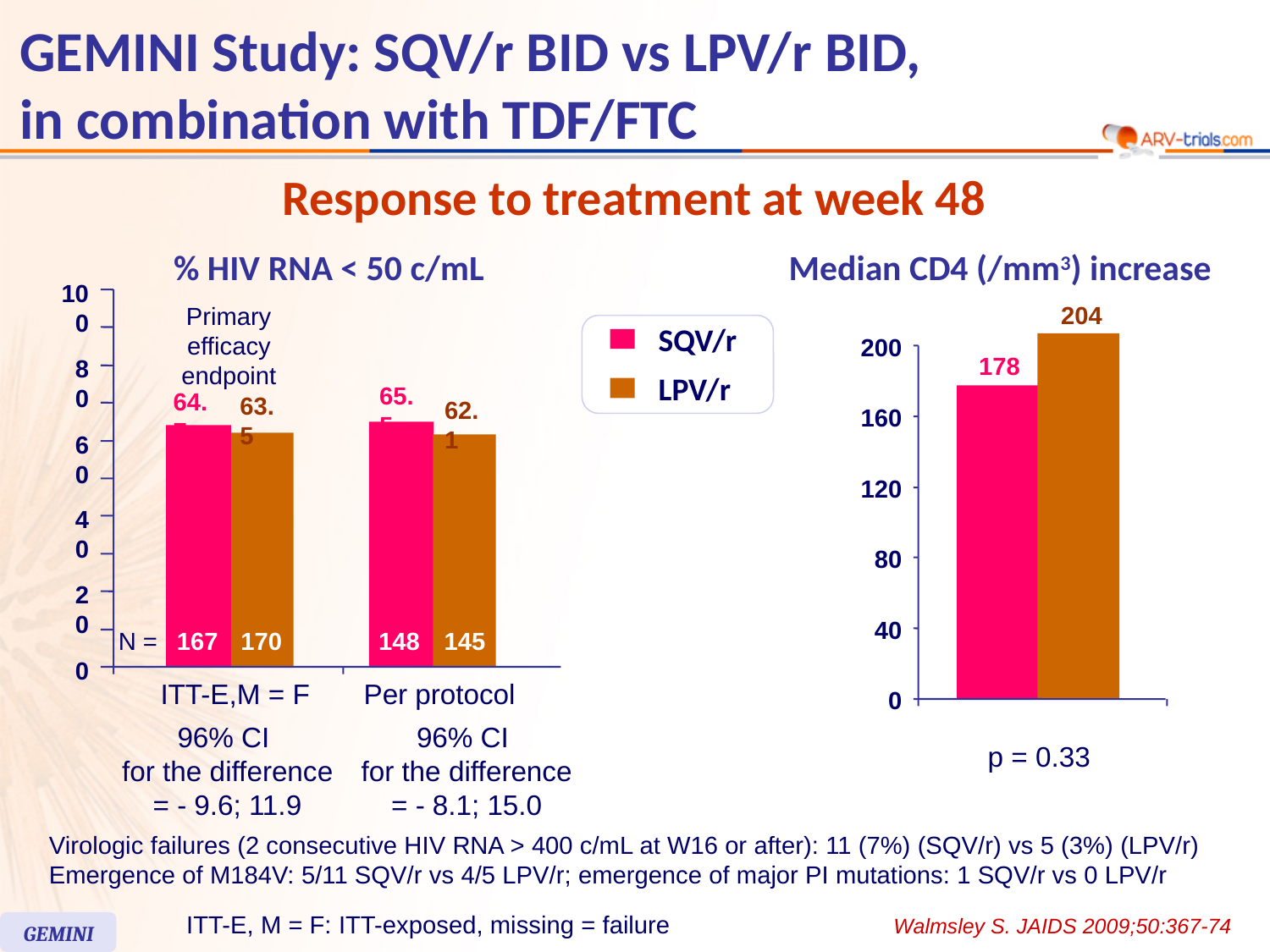

GEMINI Study: SQV/r BID vs LPV/r BID,
in combination with TDF/FTC
Response to treatment at week 48
% HIV RNA < 50 c/mL
Median CD4 (/mm3) increase
100

Primary efficacy
endpoint
204
SQV/r

200

178
80
LPV/r

65.5

64.7
63.5
62.1
160

60

120

40

80

20

40
N =
167
170
148
145

0

ITT-E,M = F
Per protocol
0

96% CI
for the difference
= - 9.6; 11.9
96% CI
for the difference
= - 8.1; 15.0
p = 0.33
Virologic failures (2 consecutive HIV RNA > 400 c/mL at W16 or after): 11 (7%) (SQV/r) vs 5 (3%) (LPV/r)
Emergence of M184V: 5/11 SQV/r vs 4/5 LPV/r; emergence of major PI mutations: 1 SQV/r vs 0 LPV/r
ITT-E, M = F: ITT-exposed, missing = failure
Walmsley S. JAIDS 2009;50:367-74

GEMINI